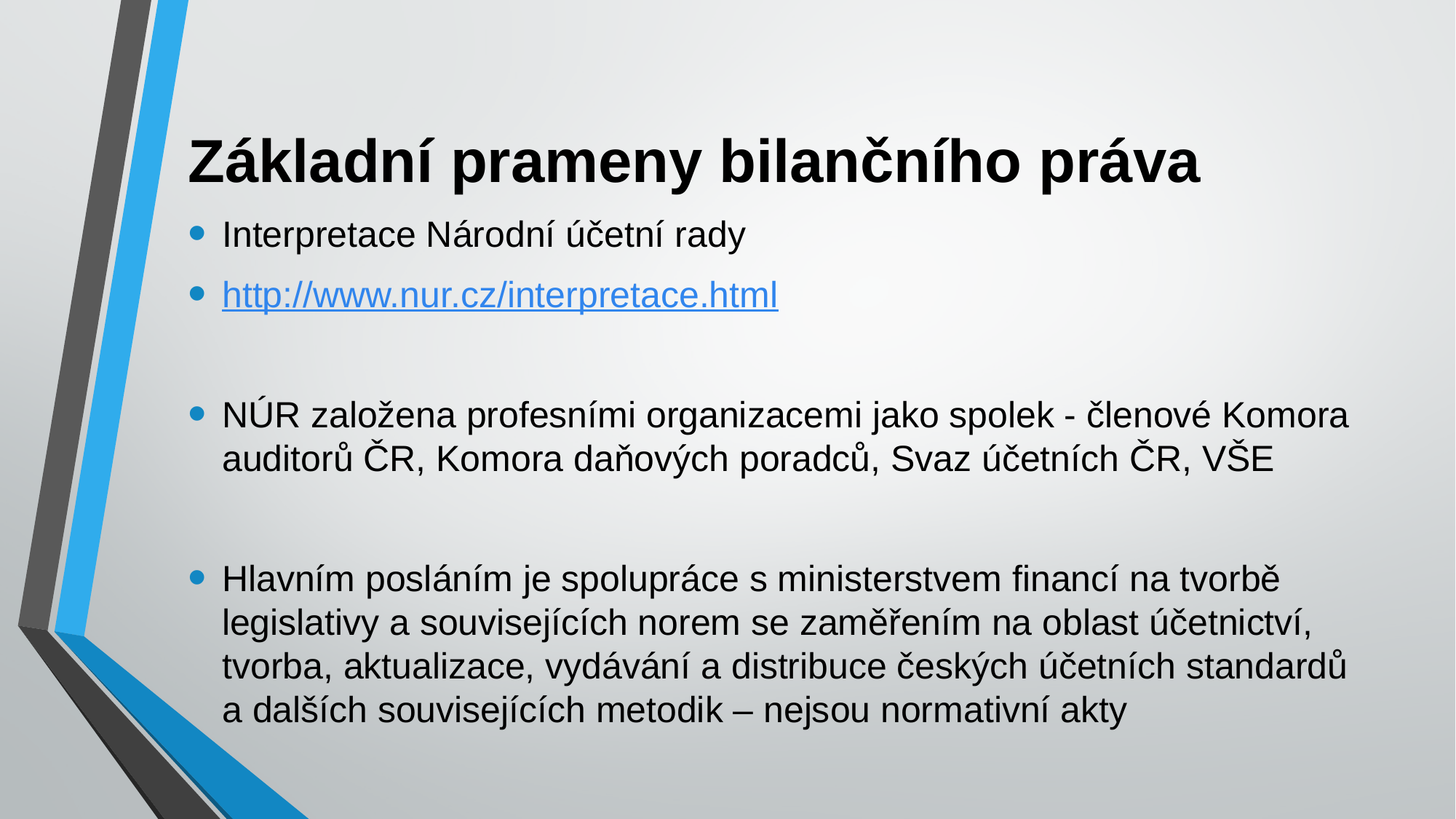

# Základní prameny bilančního práva
Interpretace Národní účetní rady
http://www.nur.cz/interpretace.html

NÚR založena profesními organizacemi jako spolek - členové Komora auditorů ČR, Komora daňových poradců, Svaz účetních ČR, VŠE

Hlavním posláním je spolupráce s ministerstvem financí na tvorbě legislativy a souvisejících norem se zaměřením na oblast účetnictví, tvorba, aktualizace, vydávání a distribuce českých účetních standardů a dalších souvisejících metodik – nejsou normativní akty